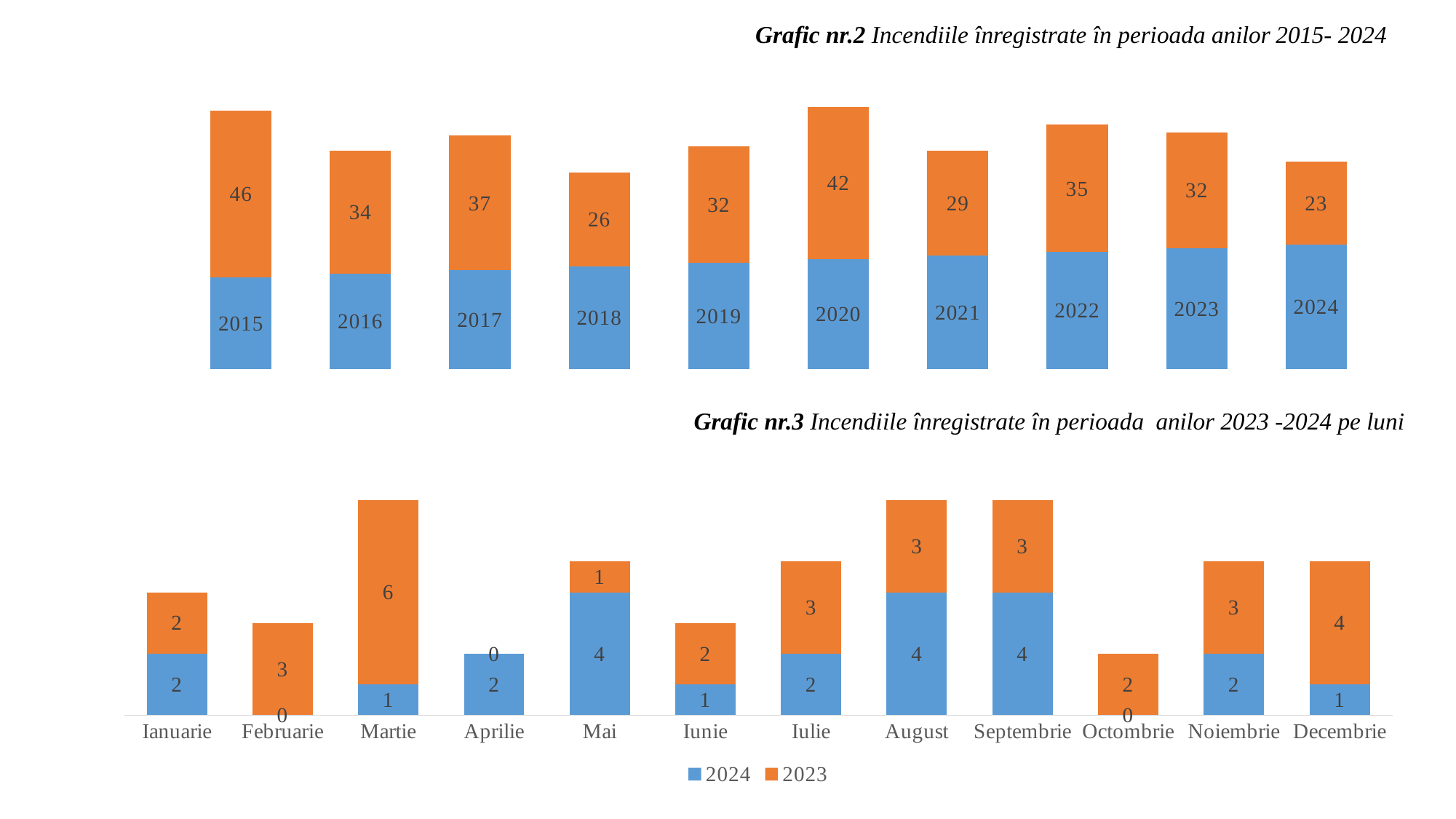

Grafic nr.2 Incendiile înregistrate în perioada anilor 2015- 2024

### Chart

| Category |  |  |
|---|---|---|
Grafic nr.3 Incendiile înregistrate în perioada  anilor 2023 -2024 pe luni

### Chart

| Category | 2024 | 2023 |
|---|---|---|
| Ianuarie | 2.0 | 2.0 |
| Februarie | 0.0 | 3.0 |
| Martie | 1.0 | 6.0 |
| Aprilie | 2.0 | 0.0 |
| Mai | 4.0 | 1.0 |
| Iunie | 1.0 | 2.0 |
| Iulie | 2.0 | 3.0 |
| August | 4.0 | 3.0 |
| Septembrie | 4.0 | 3.0 |
| Octombrie | 0.0 | 2.0 |
| Noiembrie | 2.0 | 3.0 |
| Decembrie | 1.0 | 4.0 |